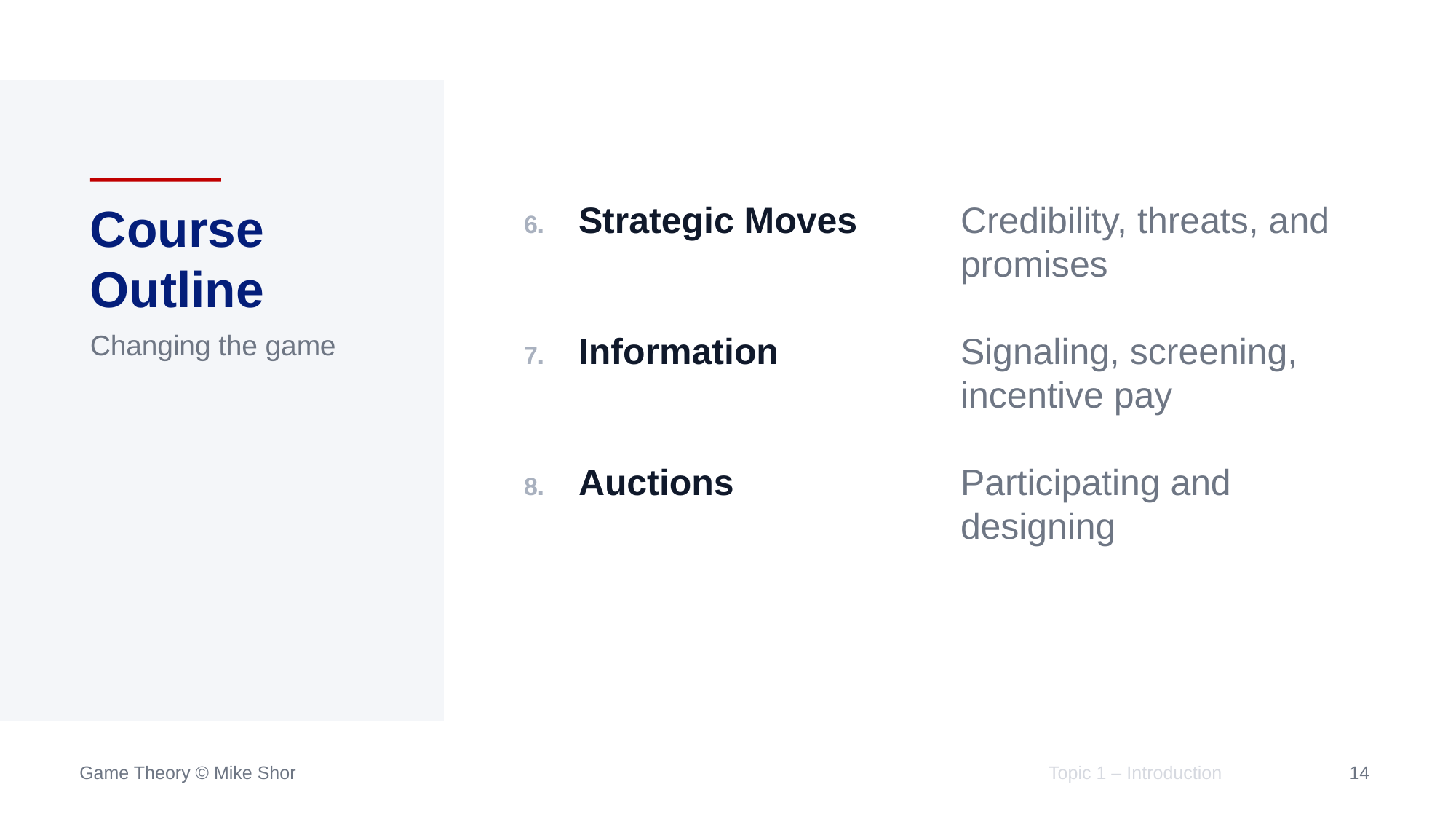

# Course Outline
Changing the game
Strategic Moves

Information

Auctions
Credibility, threats, and promises

Signaling, screening, incentive pay

Participating and designing
Topic 1 – Introduction
14